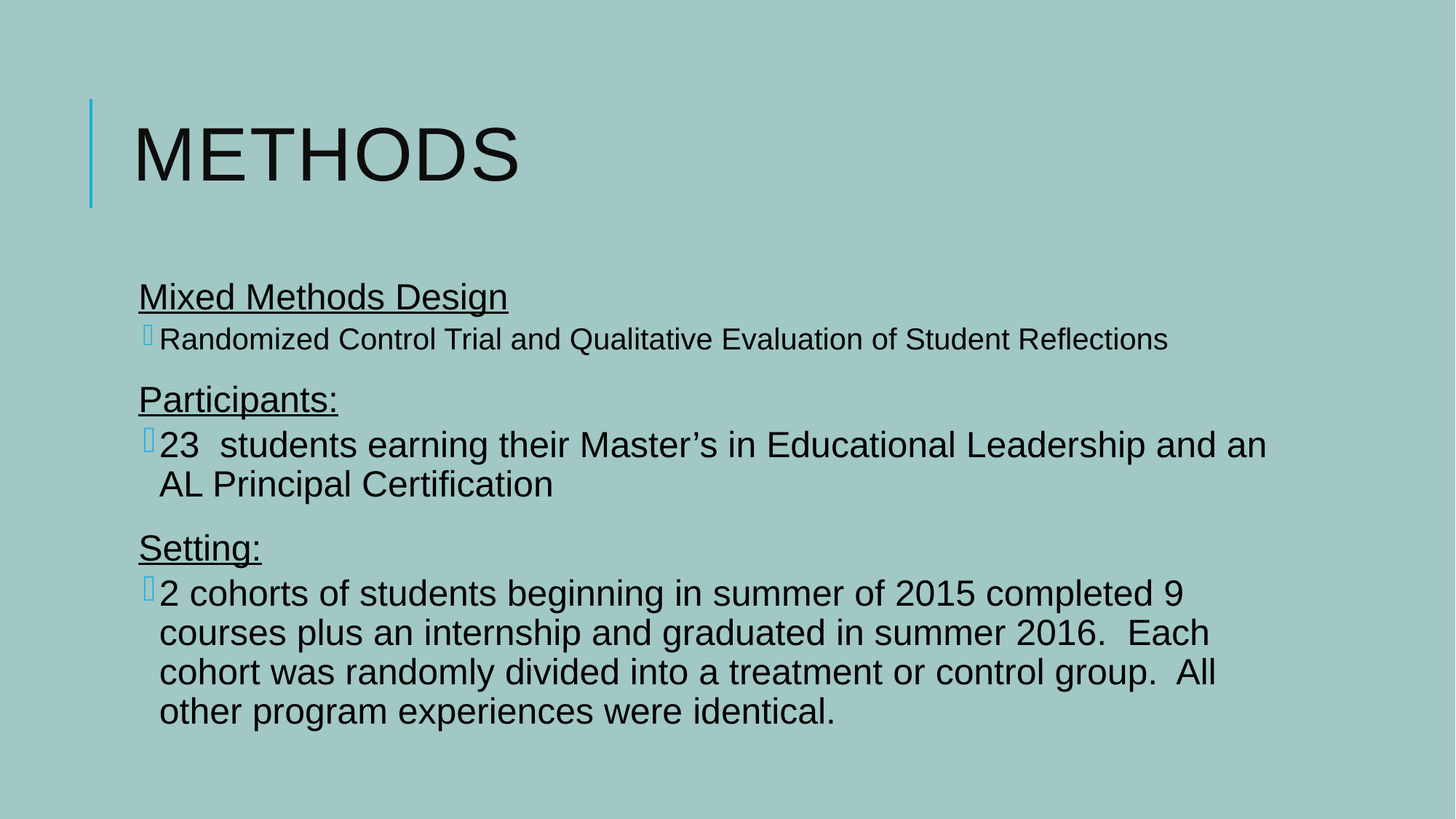

# methods
Mixed Methods Design
Randomized Control Trial and Qualitative Evaluation of Student Reflections
Participants:
23  students earning their Master’s in Educational Leadership and an AL Principal Certification
Setting:
2 cohorts of students beginning in summer of 2015 completed 9 courses plus an internship and graduated in summer 2016.  Each cohort was randomly divided into a treatment or control group.  All other program experiences were identical.